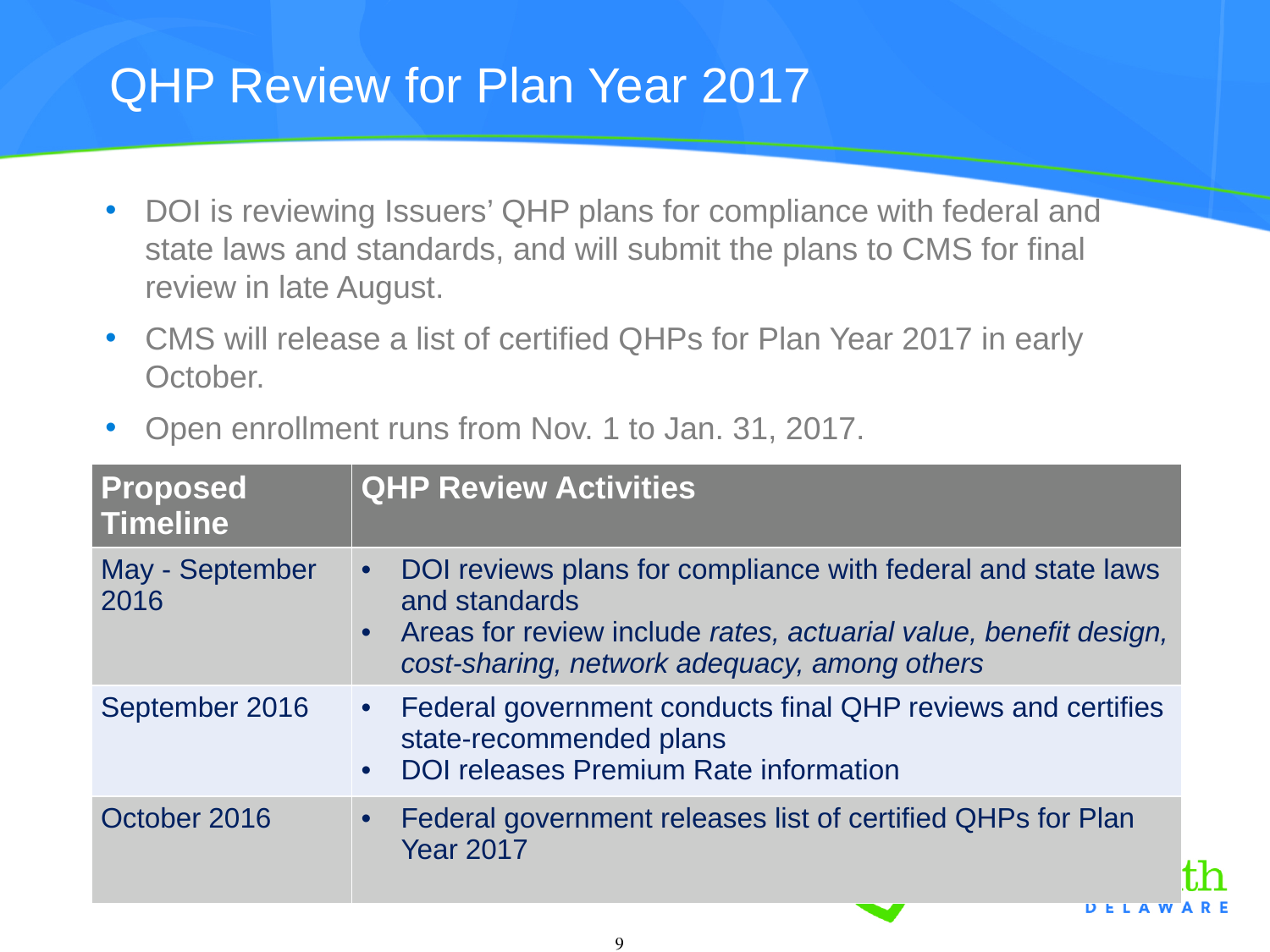

# QHP Review for Plan Year 2017
DOI is reviewing Issuers’ QHP plans for compliance with federal and state laws and standards, and will submit the plans to CMS for final review in late August.
CMS will release a list of certified QHPs for Plan Year 2017 in early October.
Open enrollment runs from Nov. 1 to Jan. 31, 2017.
| Proposed Timeline | QHP Review Activities |
| --- | --- |
| May - September 2016 | DOI reviews plans for compliance with federal and state laws and standards Areas for review include rates, actuarial value, benefit design, cost-sharing, network adequacy, among others |
| September 2016 | Federal government conducts final QHP reviews and certifies state-recommended plans DOI releases Premium Rate information |
| October 2016 | Federal government releases list of certified QHPs for Plan Year 2017 |
                     99